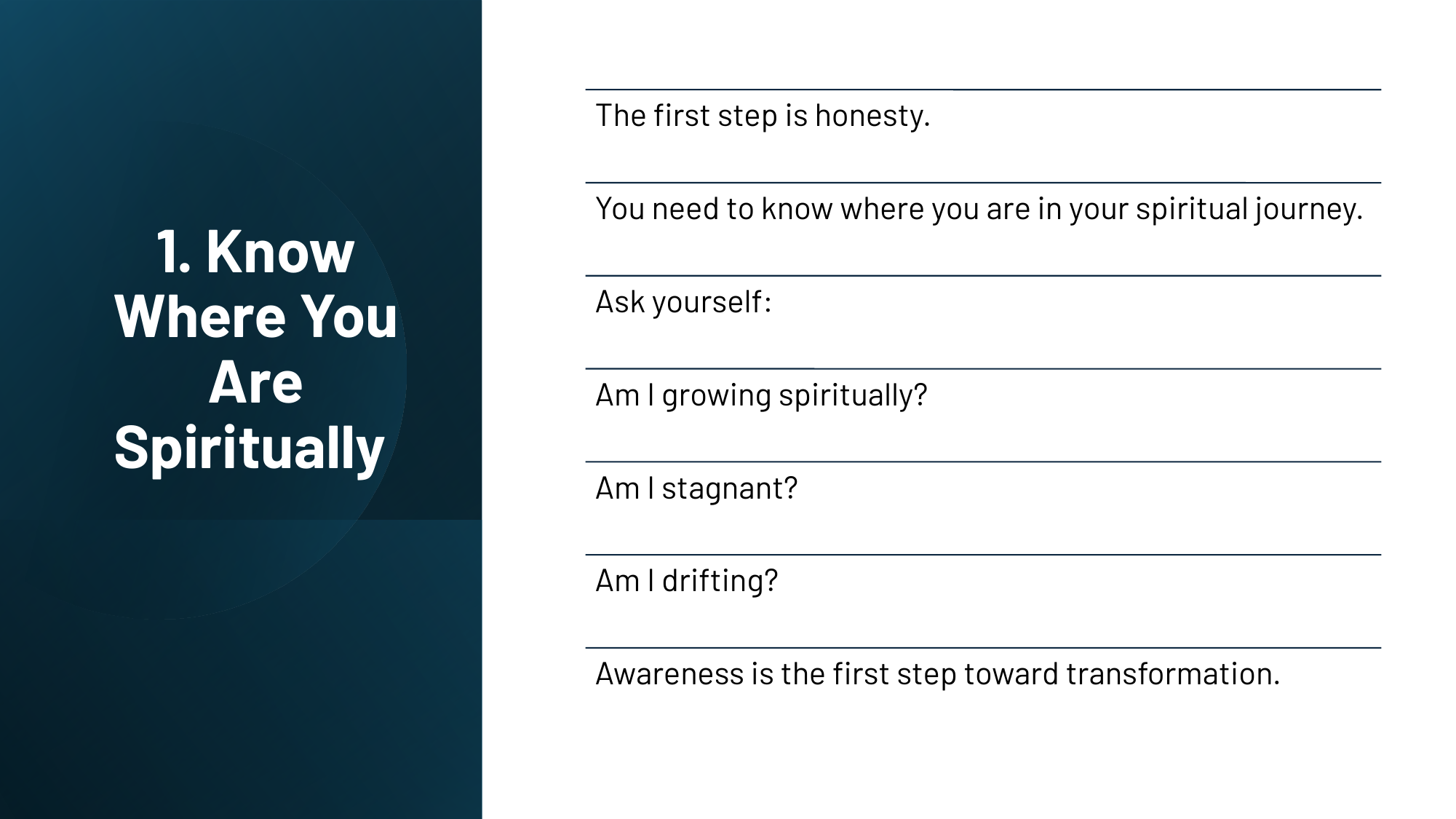

The first step is honesty.
You need to know where you are in your spiritual journey.
Ask yourself:
Am I growing spiritually?
Am I stagnant?
Am I drifting?
Awareness is the first step toward transformation.

# 1. Know Where You Are Spiritually